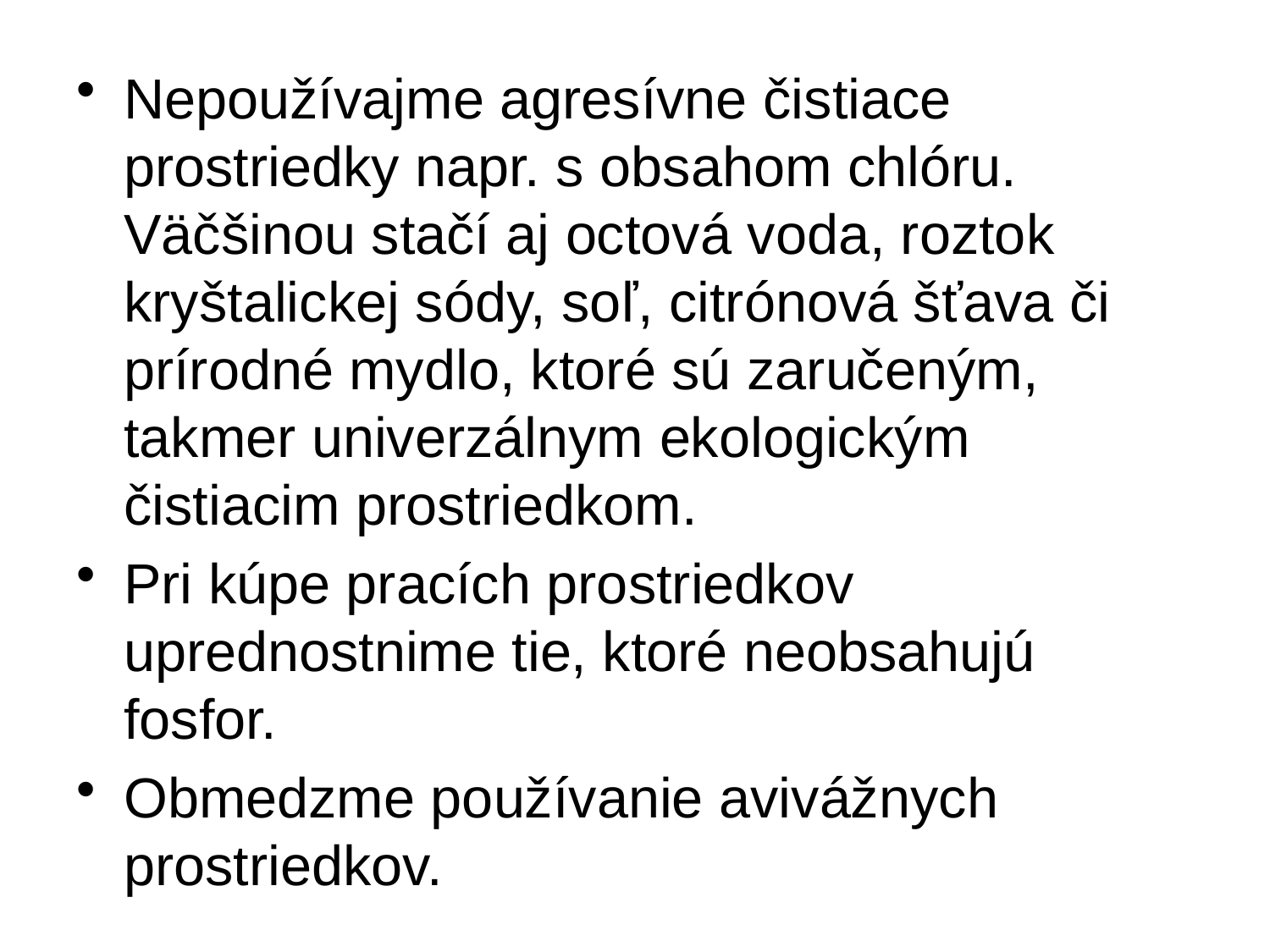

Nepoužívajme agresívne čistiace prostriedky napr. s obsahom chlóru. Väčšinou stačí aj octová voda, roztok kryštalickej sódy, soľ, citrónová šťava či prírodné mydlo, ktoré sú zaručeným, takmer univerzálnym ekologickým čistiacim prostriedkom.
Pri kúpe pracích prostriedkov uprednostnime tie, ktoré neobsahujú fosfor.
Obmedzme používanie avivážnych prostriedkov.